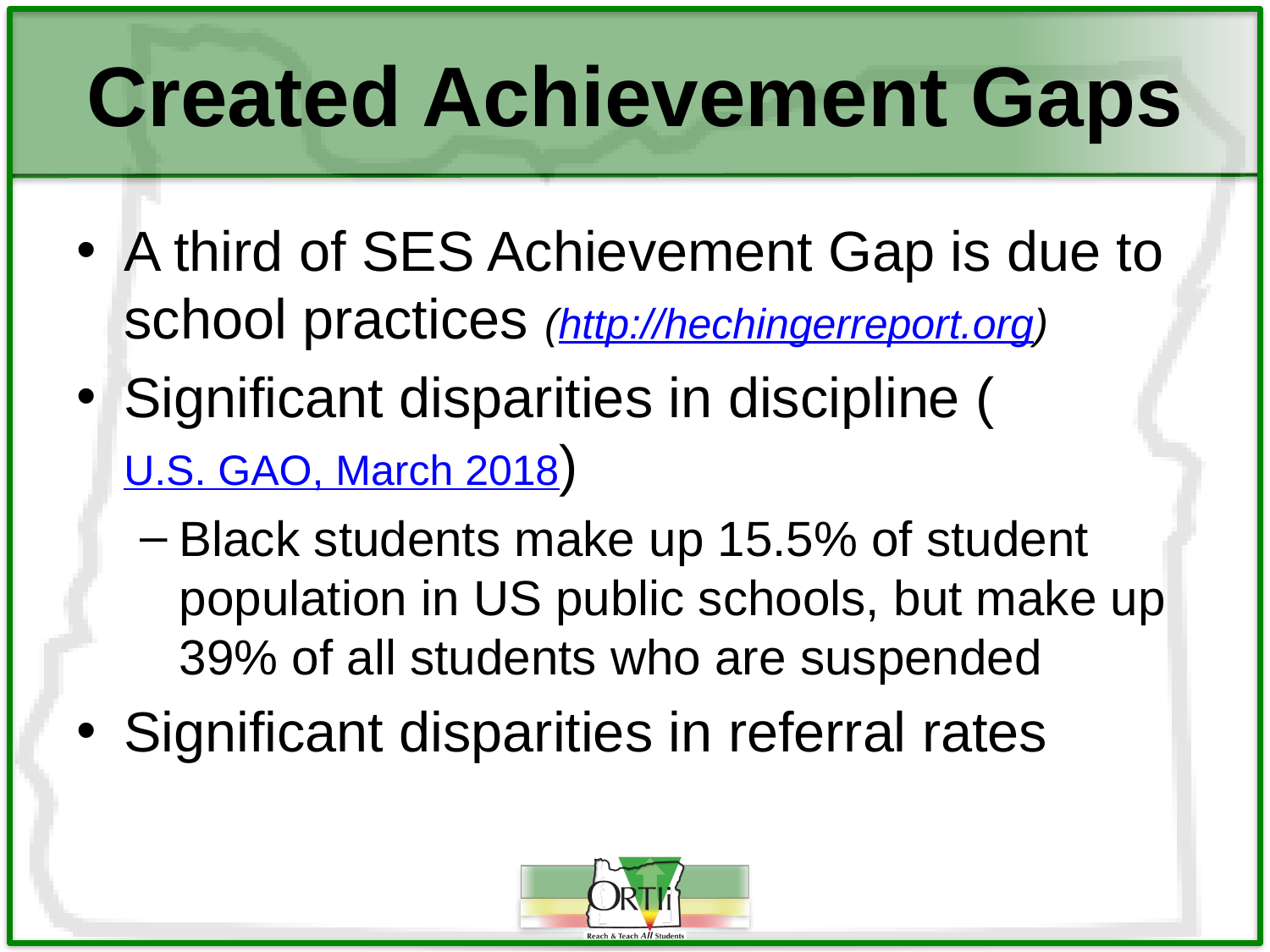

# Created Achievement Gaps
A third of SES Achievement Gap is due to school practices (http://hechingerreport.org)
Significant disparities in discipline (U.S. GAO, March 2018)
Black students make up 15.5% of student population in US public schools, but make up 39% of all students who are suspended
Significant disparities in referral rates